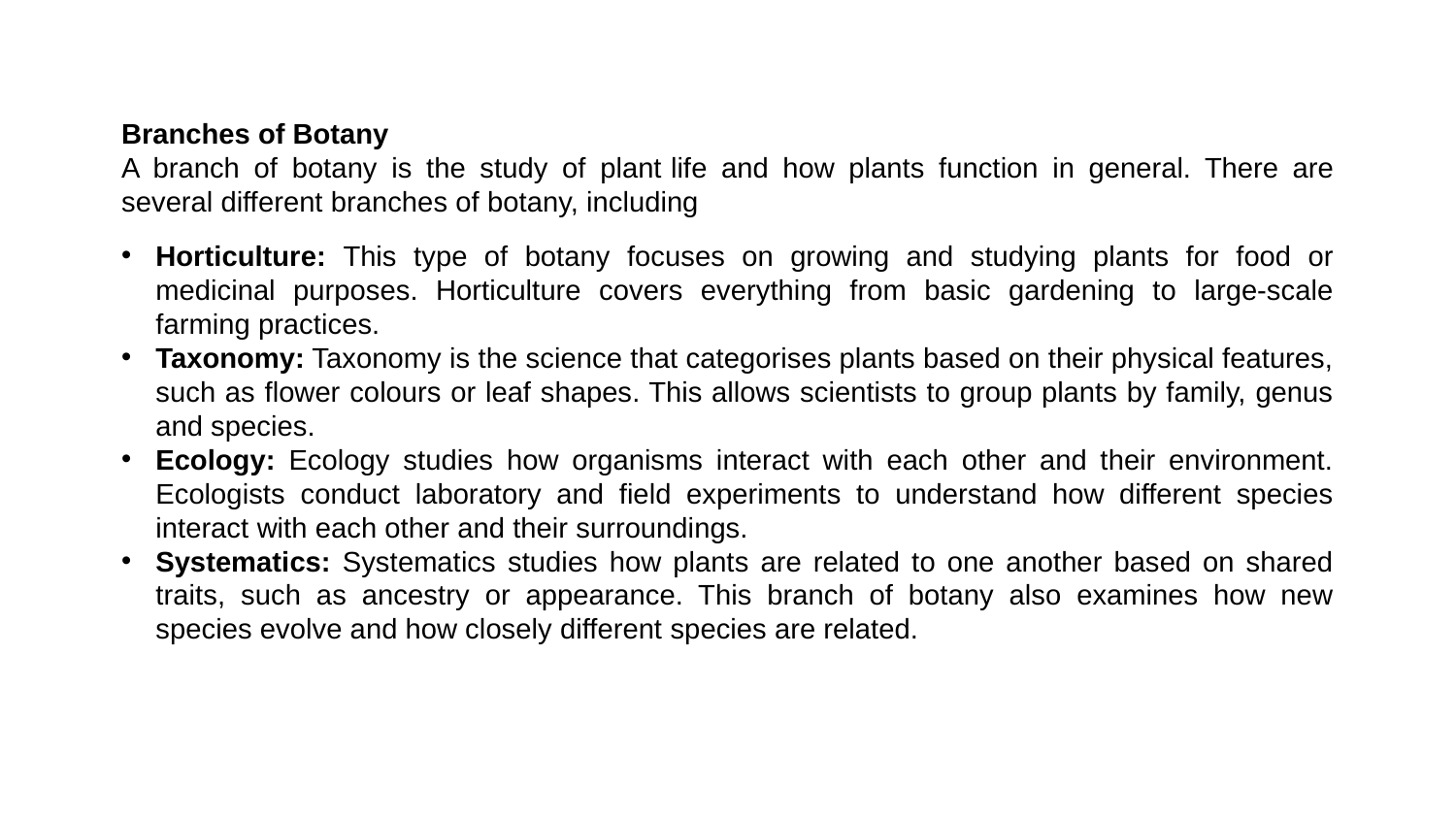

Branches of Botany
A branch of botany is the study of plant life and how plants function in general. There are several different branches of botany, including
Horticulture: This type of botany focuses on growing and studying plants for food or medicinal purposes. Horticulture covers everything from basic gardening to large-scale farming practices.
Taxonomy: Taxonomy is the science that categorises plants based on their physical features, such as flower colours or leaf shapes. This allows scientists to group plants by family, genus and species.
Ecology: Ecology studies how organisms interact with each other and their environment. Ecologists conduct laboratory and field experiments to understand how different species interact with each other and their surroundings.
Systematics: Systematics studies how plants are related to one another based on shared traits, such as ancestry or appearance. This branch of botany also examines how new species evolve and how closely different species are related.